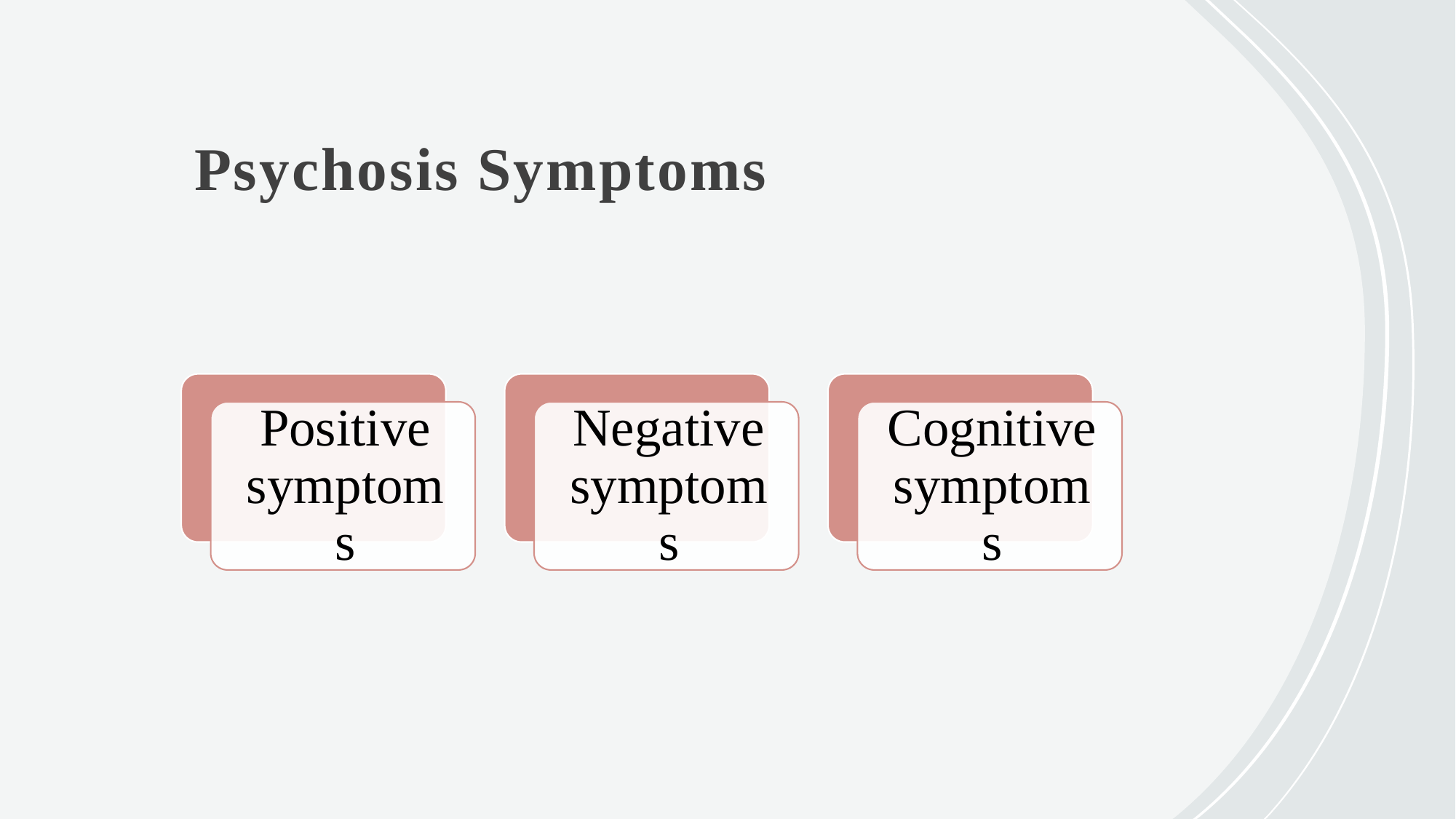

# Psychosis Symptoms
Positive symptoms
Negative symptoms
Cognitive symptoms